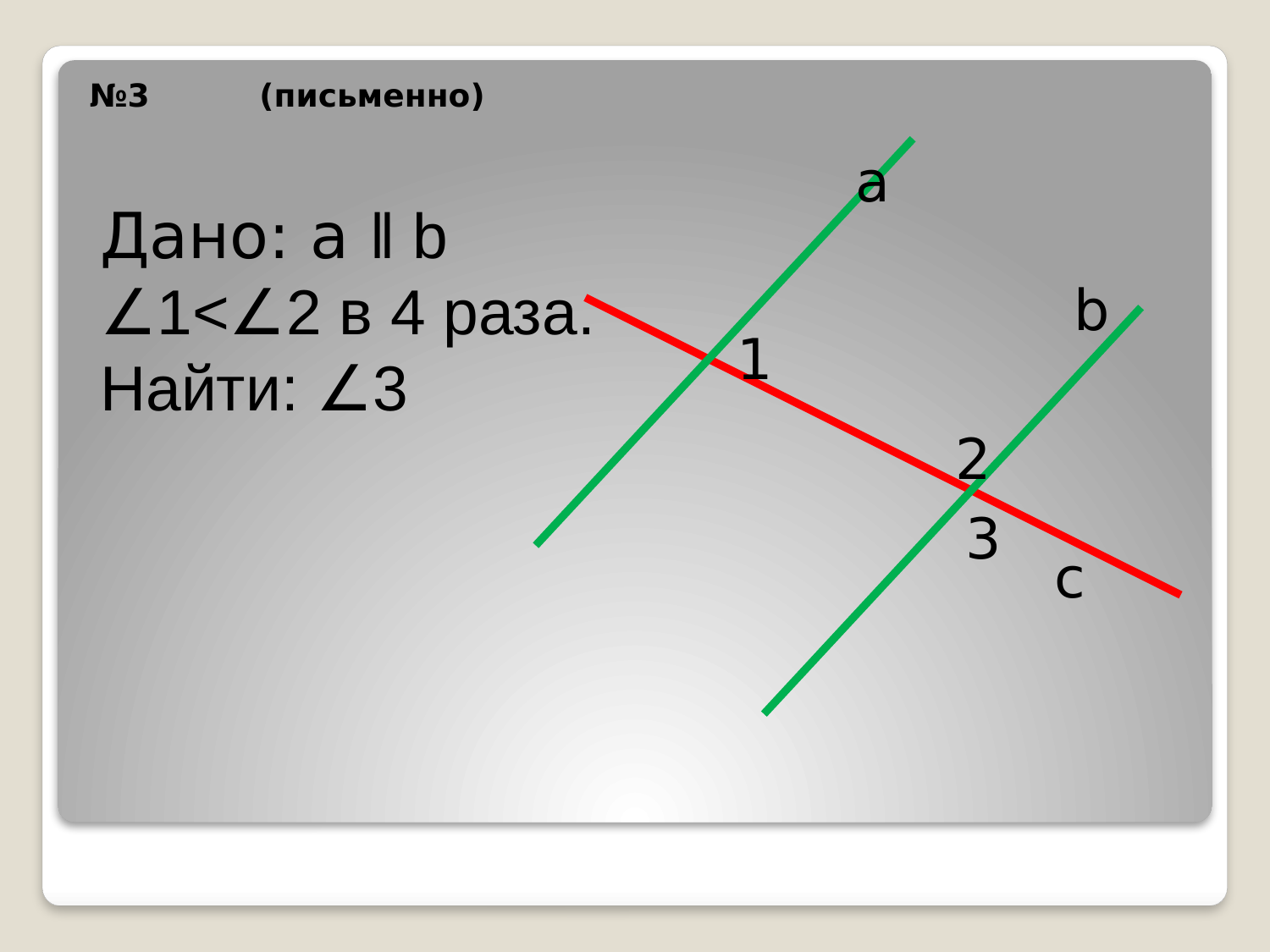

№3          (письменно)
а
Дано: а ǁ b
∠1<∠2 в 4 раза.
Найти: ∠3
b
1
2
3
с